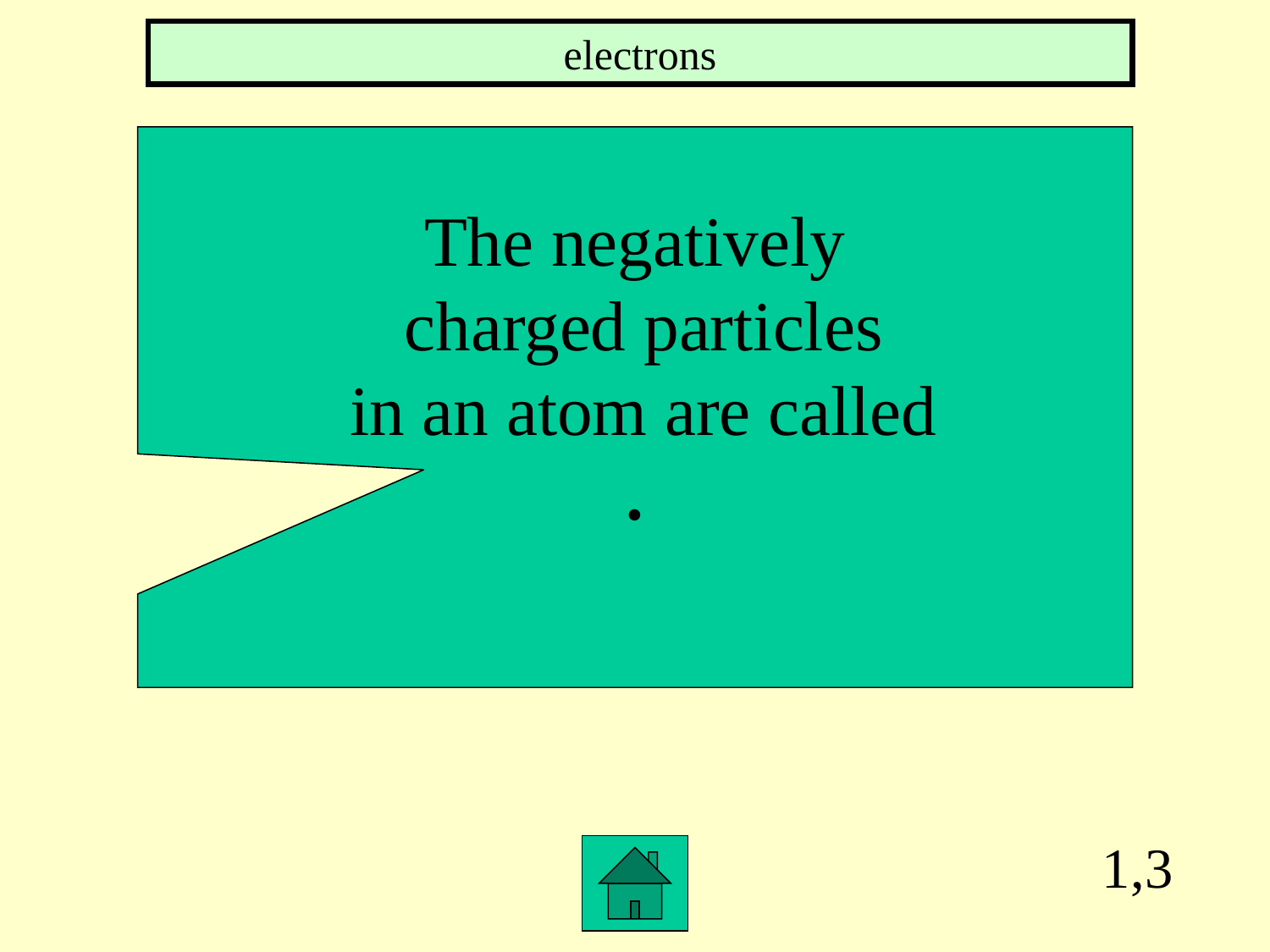

electrons
The negatively
 charged particles
 in an atom are called
.

1,3